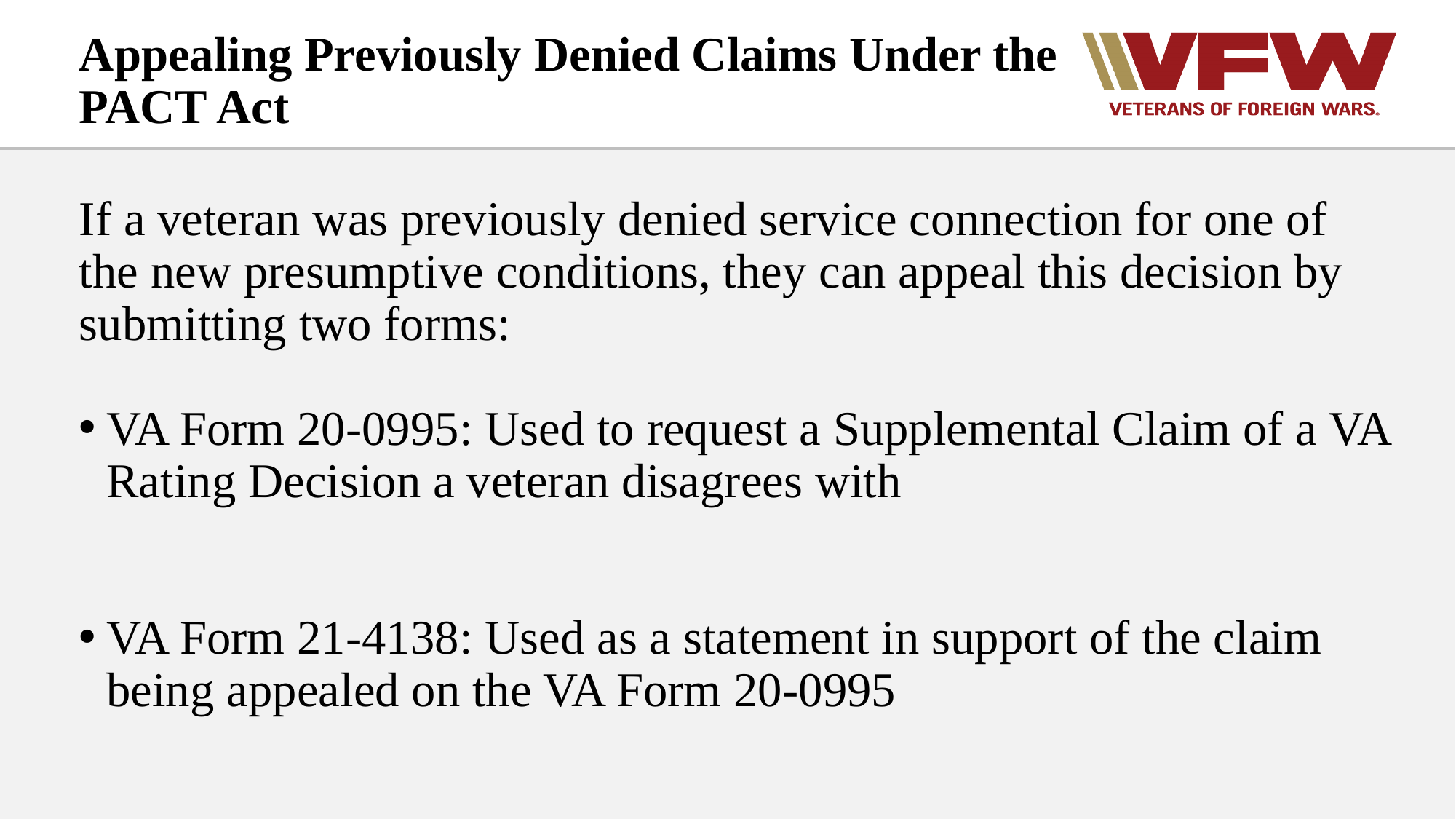

# Appealing Previously Denied Claims Under the                   PACT Act
If a veteran was previously denied service connection for one of the new presumptive conditions, they can appeal this decision by submitting two forms:

VA Form 20-0995: Used to request a Supplemental Claim of a VA Rating Decision a veteran disagrees with

VA Form 21-4138: Used as a statement in support of the claim being appealed on the VA Form 20-0995